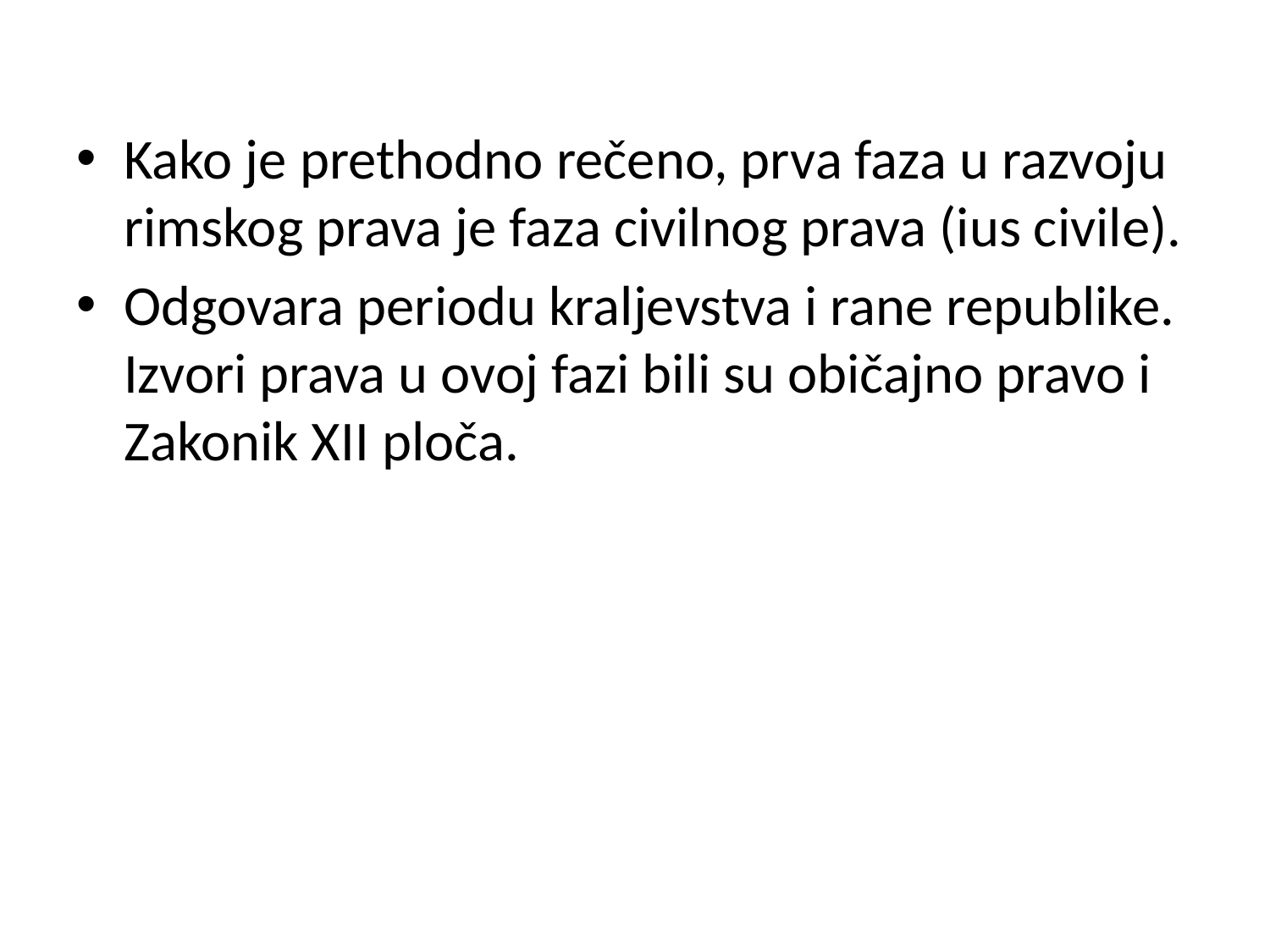

Kako je prethodno rečeno, prva faza u razvoju rimskog prava je faza civilnog prava (ius civile).
Odgovara periodu kraljevstva i rane republike. Izvori prava u ovoj fazi bili su običajno pravo i Zakonik XII ploča.